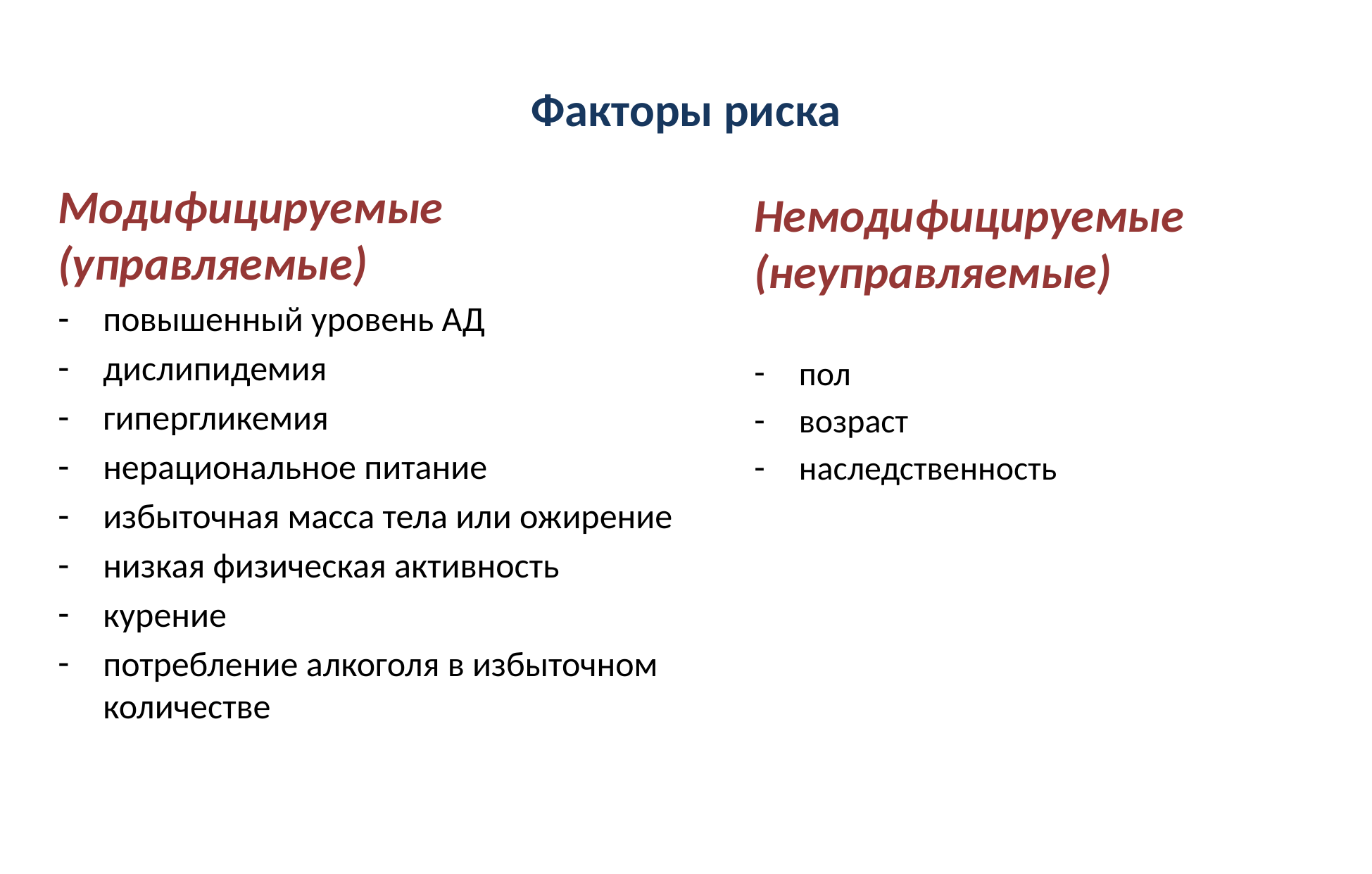

# Факторы риска
Модифицируемые (управляемые)
повышенный уровень АД
дислипидемия
гипергликемия
нерациональное питание
избыточная масса тела или ожирение
низкая физическая активность
курение
потребление алкоголя в избыточном количестве

Немодифицируемые (неуправляемые)

пол
возраст
наследственность